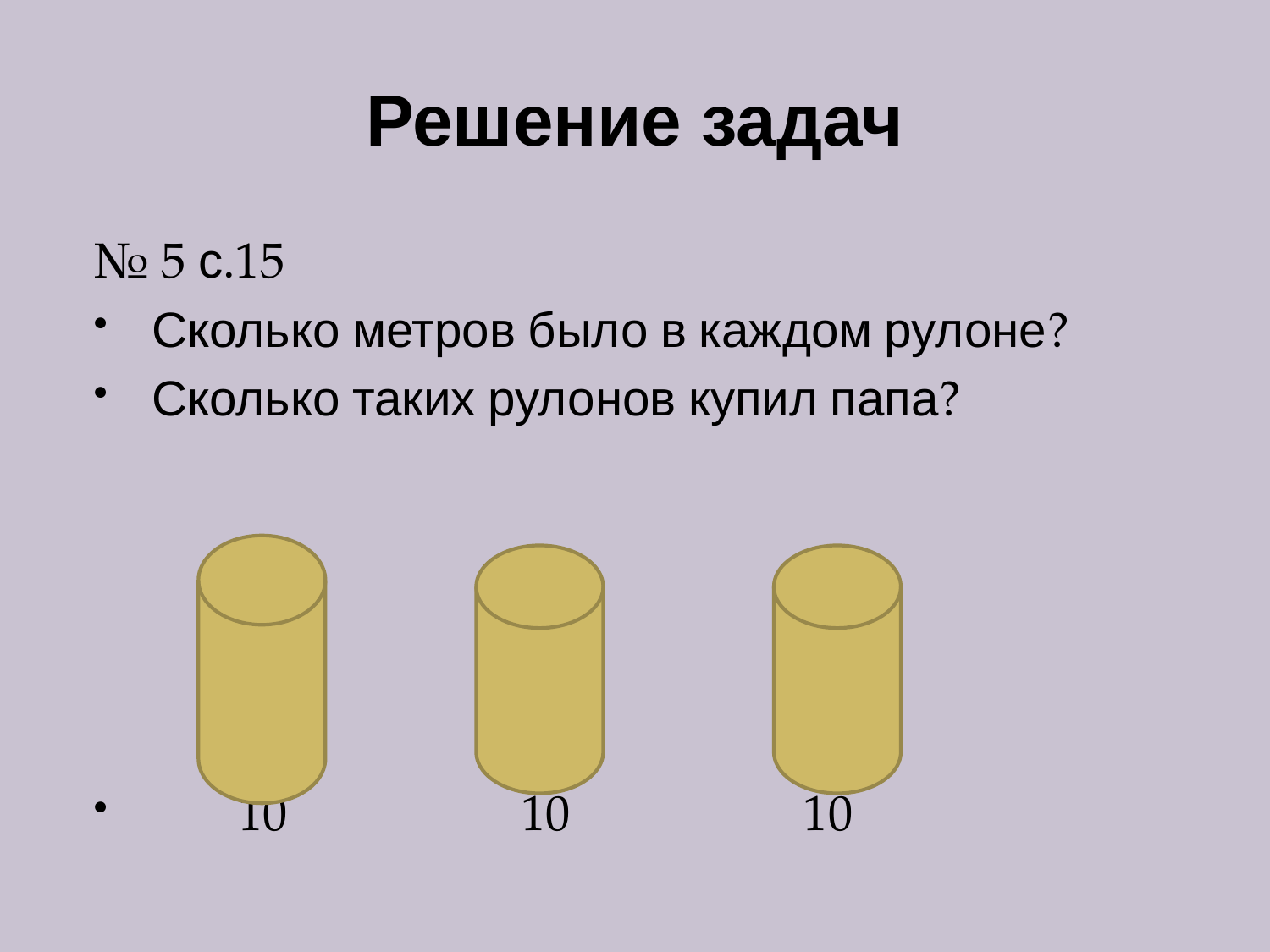

# Решение задач
№ 5 с.15
Сколько метров было в каждом рулоне?
Сколько таких рулонов купил папа?

       10                   10                   10